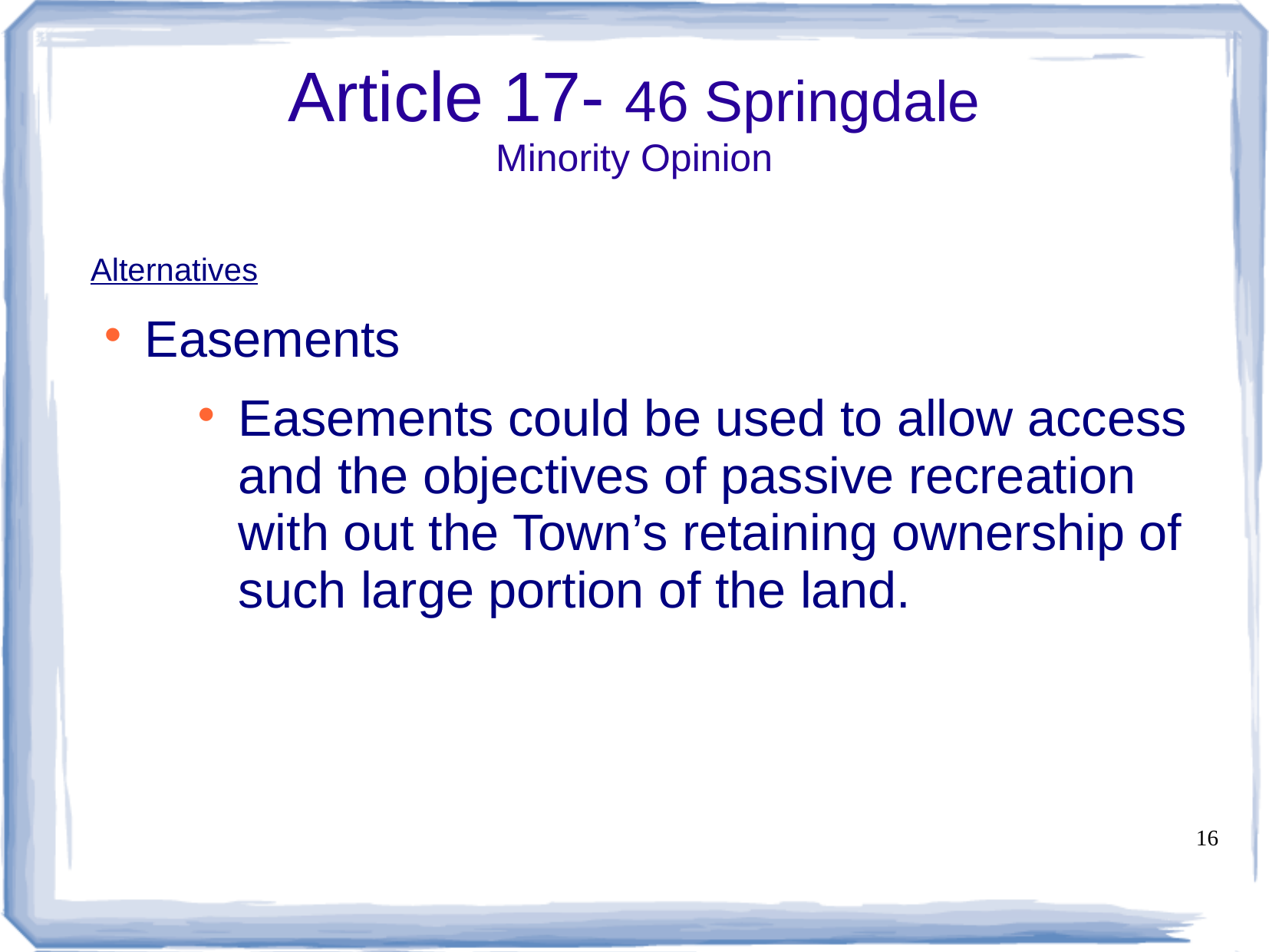

Article 17- 46 Springdale
Minority Opinion
# Alternatives
Easements
Easements could be used to allow access and the objectives of passive recreation with out the Town’s retaining ownership of such large portion of the land.
16